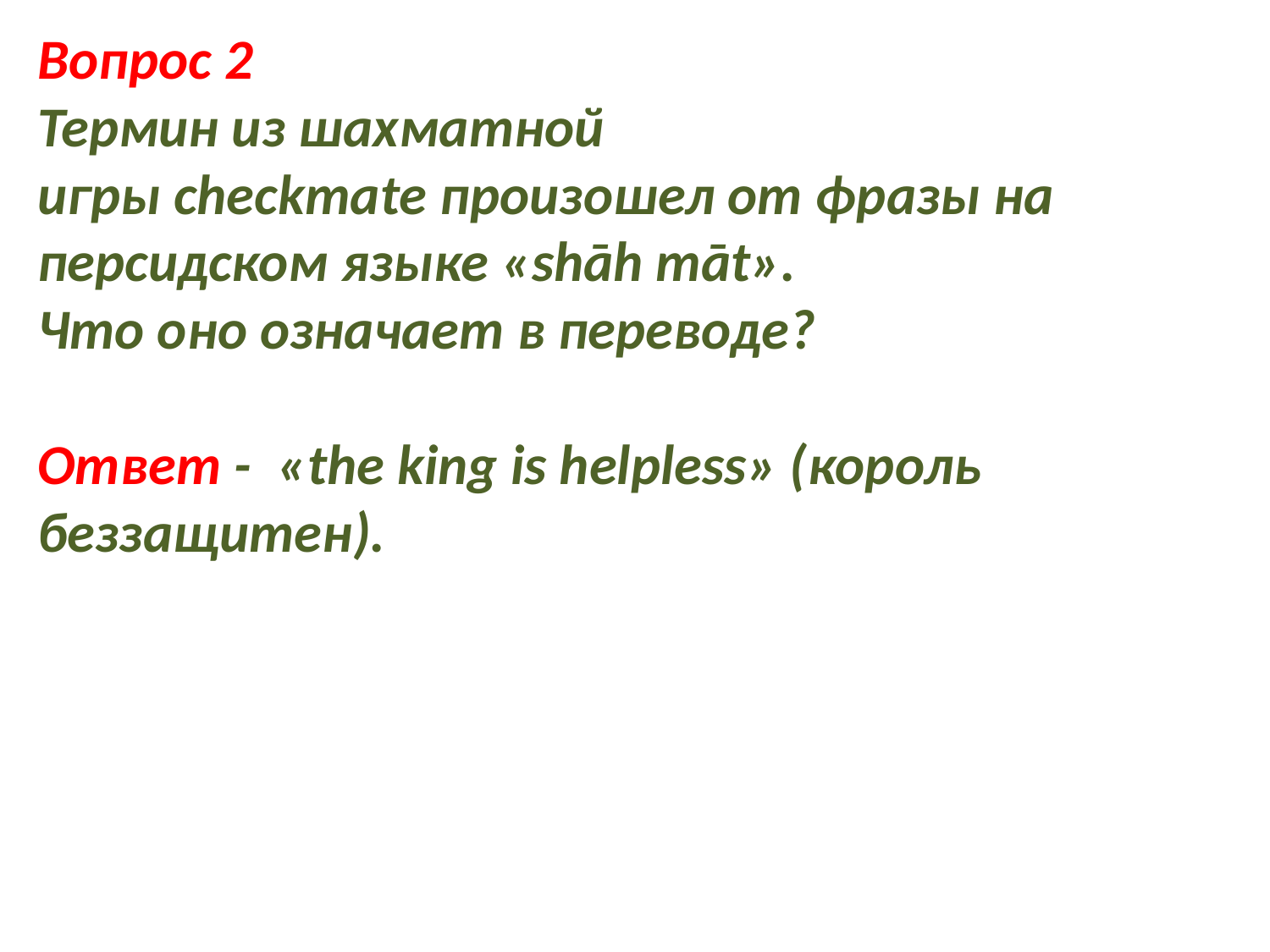

Вопрос 2
Термин из шахматной игры checkmate произошел от фразы на персидском языке «shāh māt».
Что оно означает в переводе?

Ответ -  «the king is helpless» (король беззащитен).